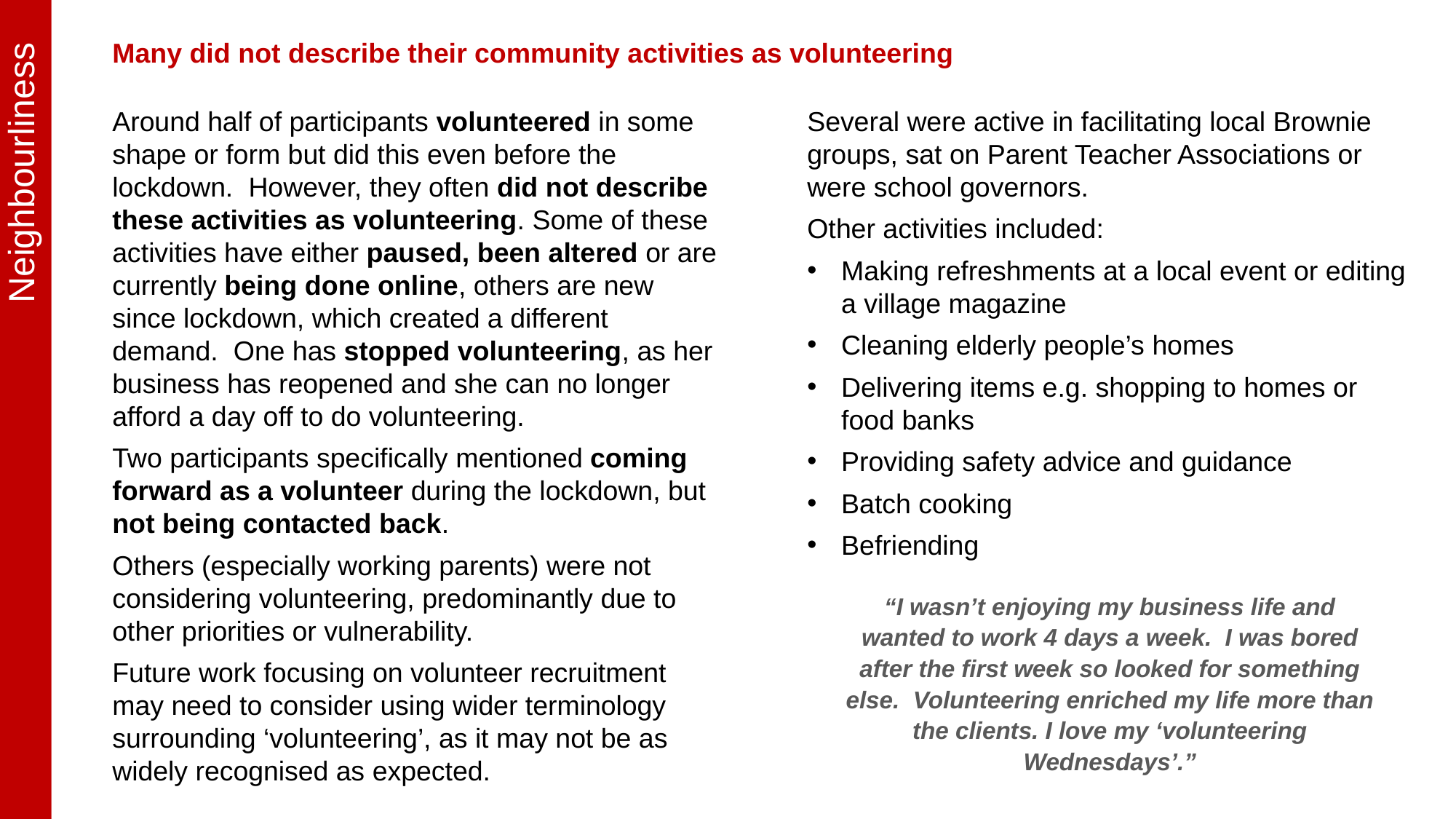

Neighbourliness
Many did not describe their community activities as volunteering
Around half of participants volunteered in some shape or form but did this even before the lockdown.  However, they often did not describe these activities as volunteering. Some of these activities have either paused, been altered or are currently being done online, others are new since lockdown, which created a different demand.  One has stopped volunteering, as her business has reopened and she can no longer afford a day off to do volunteering.
Two participants specifically mentioned coming forward as a volunteer during the lockdown, but not being contacted back.
Others (especially working parents) were not considering volunteering, predominantly due to other priorities or vulnerability.
Future work focusing on volunteer recruitment may need to consider using wider terminology surrounding ‘volunteering’, as it may not be as widely recognised as expected.
Several were active in facilitating local Brownie groups, sat on Parent Teacher Associations or were school governors.
Other activities included:
Making refreshments at a local event or editing a village magazine
Cleaning elderly people’s homes
Delivering items e.g. shopping to homes or food banks
Providing safety advice and guidance
Batch cooking
Befriending
“I wasn’t enjoying my business life and wanted to work 4 days a week.  I was bored after the first week so looked for something else.  Volunteering enriched my life more than the clients. I love my ‘volunteering Wednesdays’.”